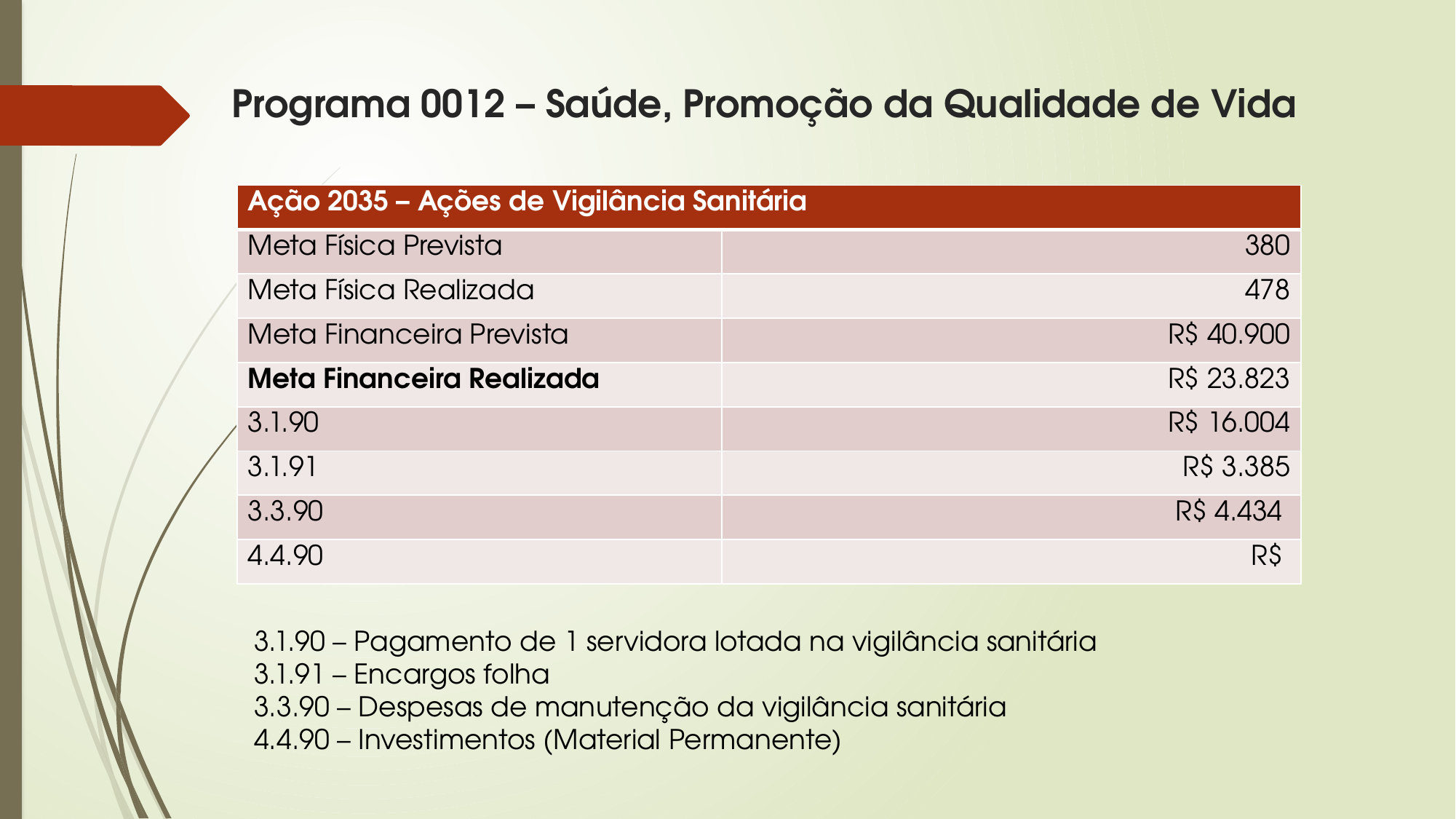

# Programa 0012 – Saúde, Promoção da Qualidade de Vida
| Ação 2035 – Ações de Vigilância Sanitária |  |
| --- | --- |
| Meta Física Prevista | 380 |
| Meta Física Realizada | 478 |
| Meta Financeira Prevista | R$ 40.900 |
| Meta Financeira Realizada | R$ 23.823 |
| 3.1.90 | R$ 16.004 |
| 3.1.91 | R$ 3.385 |
| 3.3.90 | R$ 4.434 |
| 4.4.90 | R$ |
3.1.90 – Pagamento de 1 servidora lotada na vigilância sanitária
3.1.91 – Encargos folha
3.3.90 – Despesas de manutenção da vigilância sanitária
4.4.90 – Investimentos (Material Permanente)